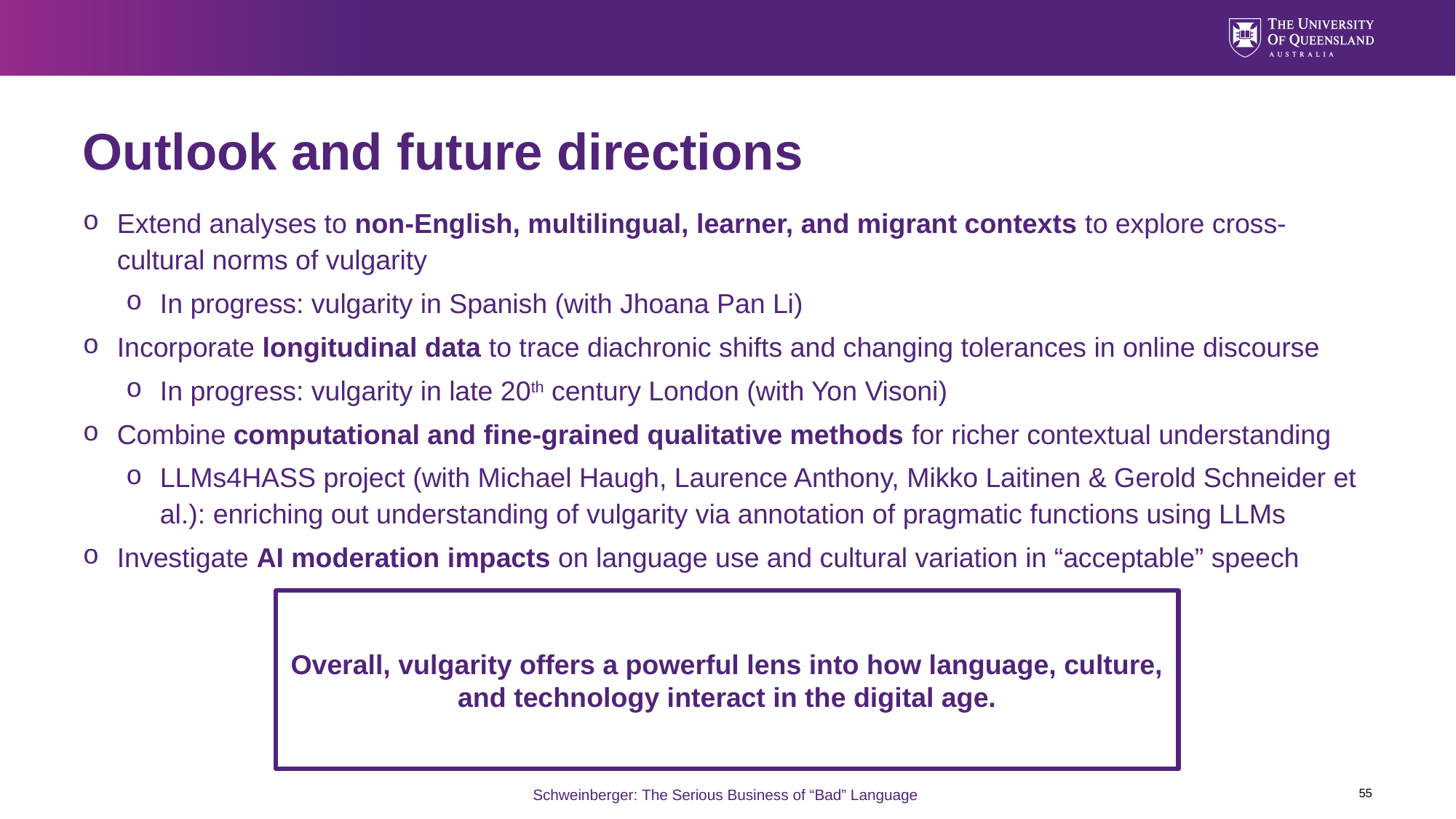

# Outlook and future directions
Extend analyses to non-English, multilingual, learner, and migrant contexts to explore cross-cultural norms of vulgarity
In progress: vulgarity in Spanish (with Jhoana Pan Li)
Incorporate longitudinal data to trace diachronic shifts and changing tolerances in online discourse
In progress: vulgarity in late 20th century London (with Yon Visoni)
Combine computational and fine-grained qualitative methods for richer contextual understanding
LLMs4HASS project (with Michael Haugh, Laurence Anthony, Mikko Laitinen & Gerold Schneider et al.): enriching out understanding of vulgarity via annotation of pragmatic functions using LLMs
Investigate AI moderation impacts on language use and cultural variation in “acceptable” speech

Overall, vulgarity offers a powerful lens into how language, culture, and technology interact in the digital age.

55
Schweinberger: The Serious Business of “Bad” Language